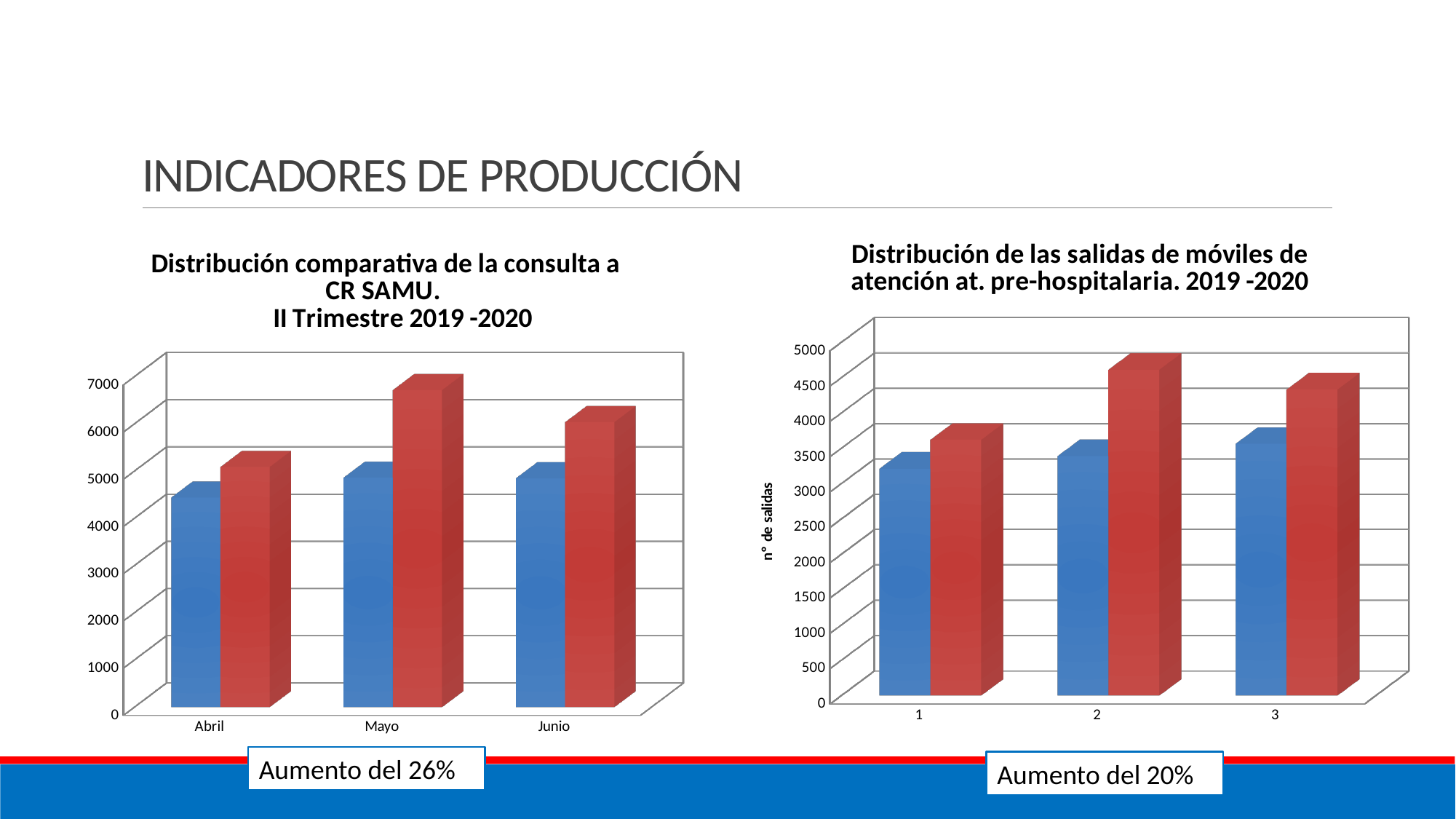

# INDICADORES DE PRODUCCIÓN

[unsupported chart]

[unsupported chart]

Aumento del 26%
Aumento del 20%